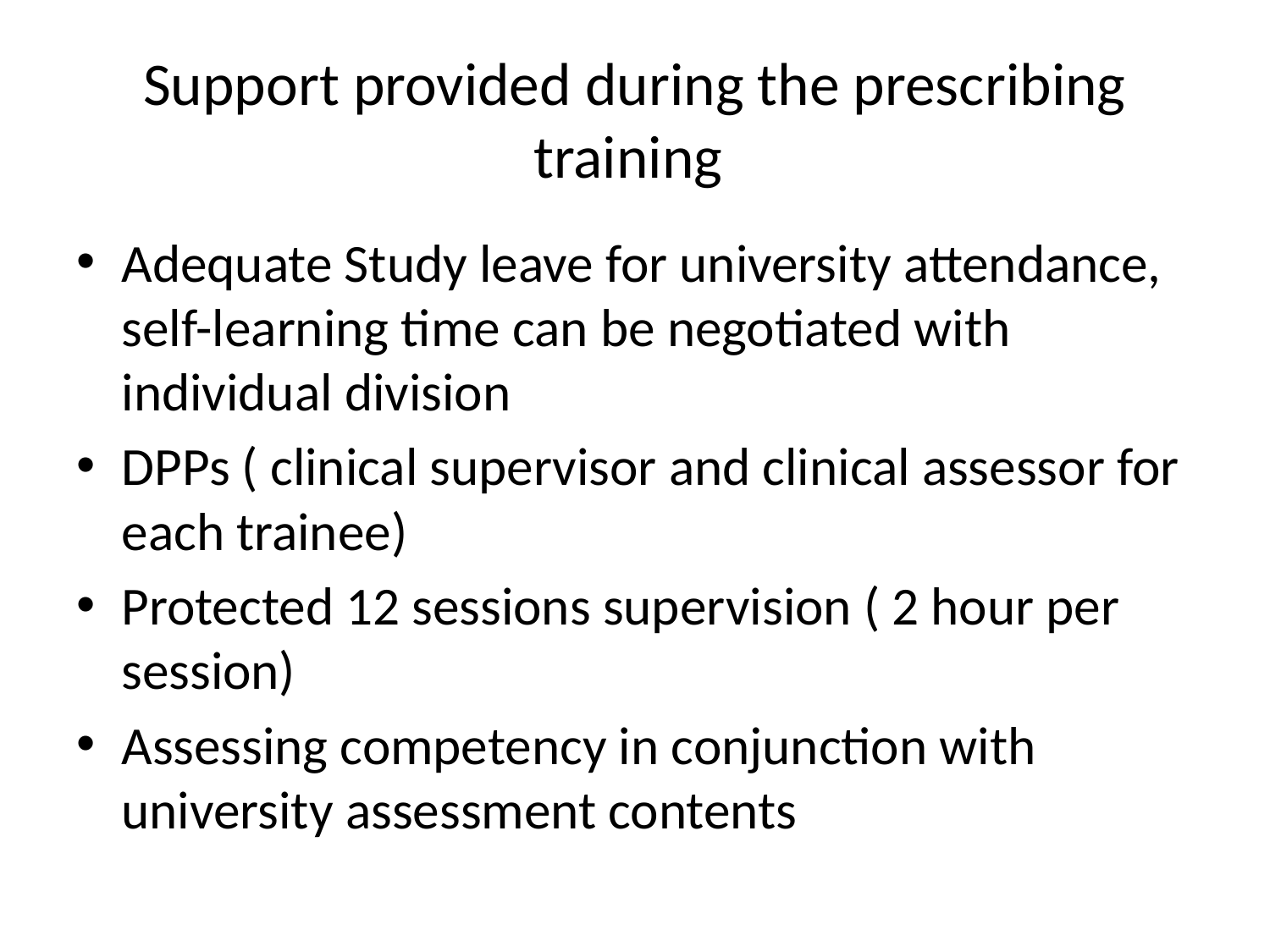

# Support provided during the prescribing training
Adequate Study leave for university attendance, self-learning time can be negotiated with individual division
DPPs ( clinical supervisor and clinical assessor for each trainee)
Protected 12 sessions supervision ( 2 hour per session)
Assessing competency in conjunction with university assessment contents